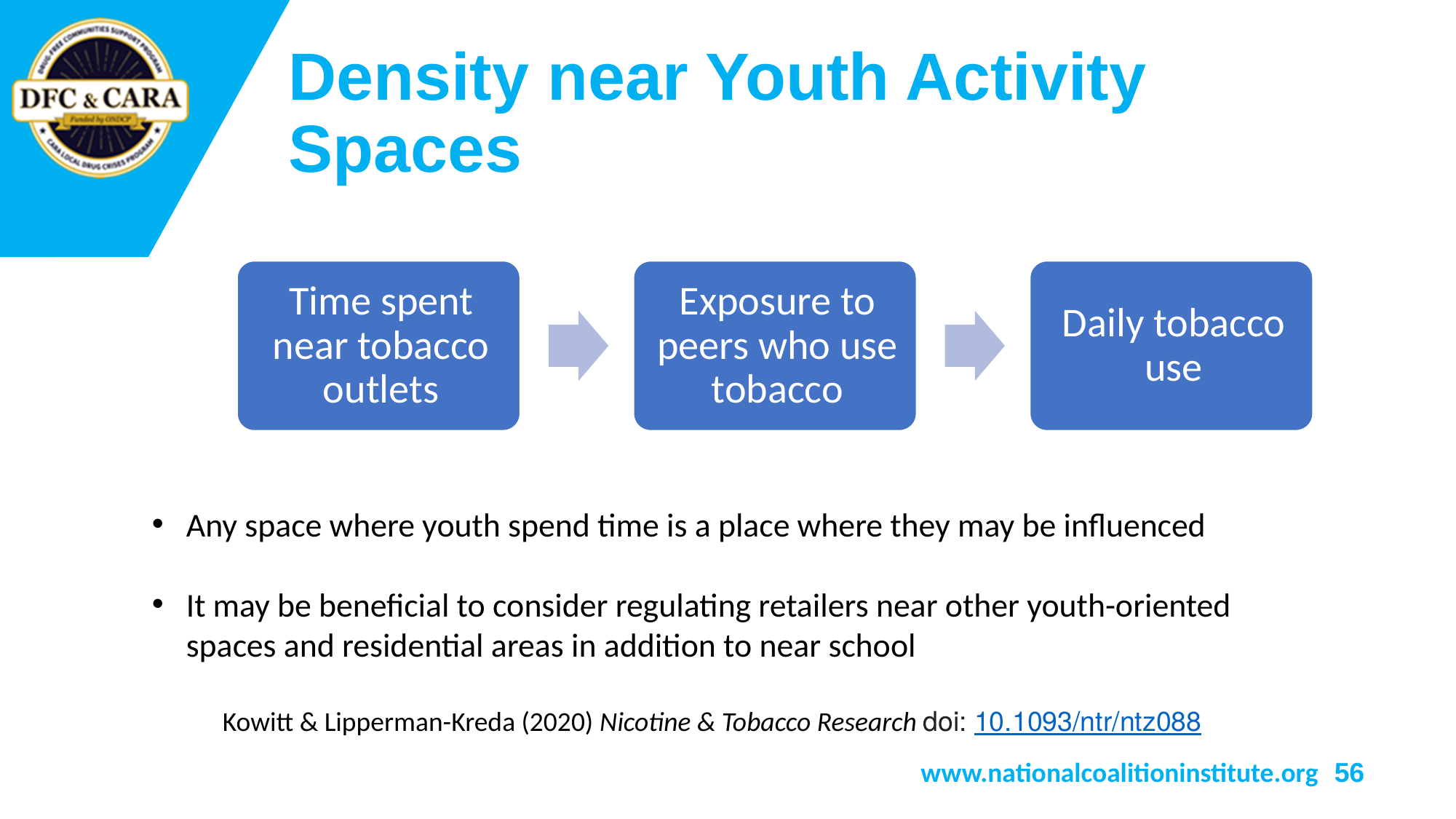

# Density near Youth Activity Spaces
Time spent near tobacco outlets

Exposure to peers who use tobacco

Daily tobacco use
Any space where youth spend time is a place where they may be influenced

It may be beneficial to consider regulating retailers near other youth-oriented spaces and residential areas in addition to near school
Kowitt & Lipperman-Kreda (2020) Nicotine & Tobacco Research doi: 10.1093/ntr/ntz088